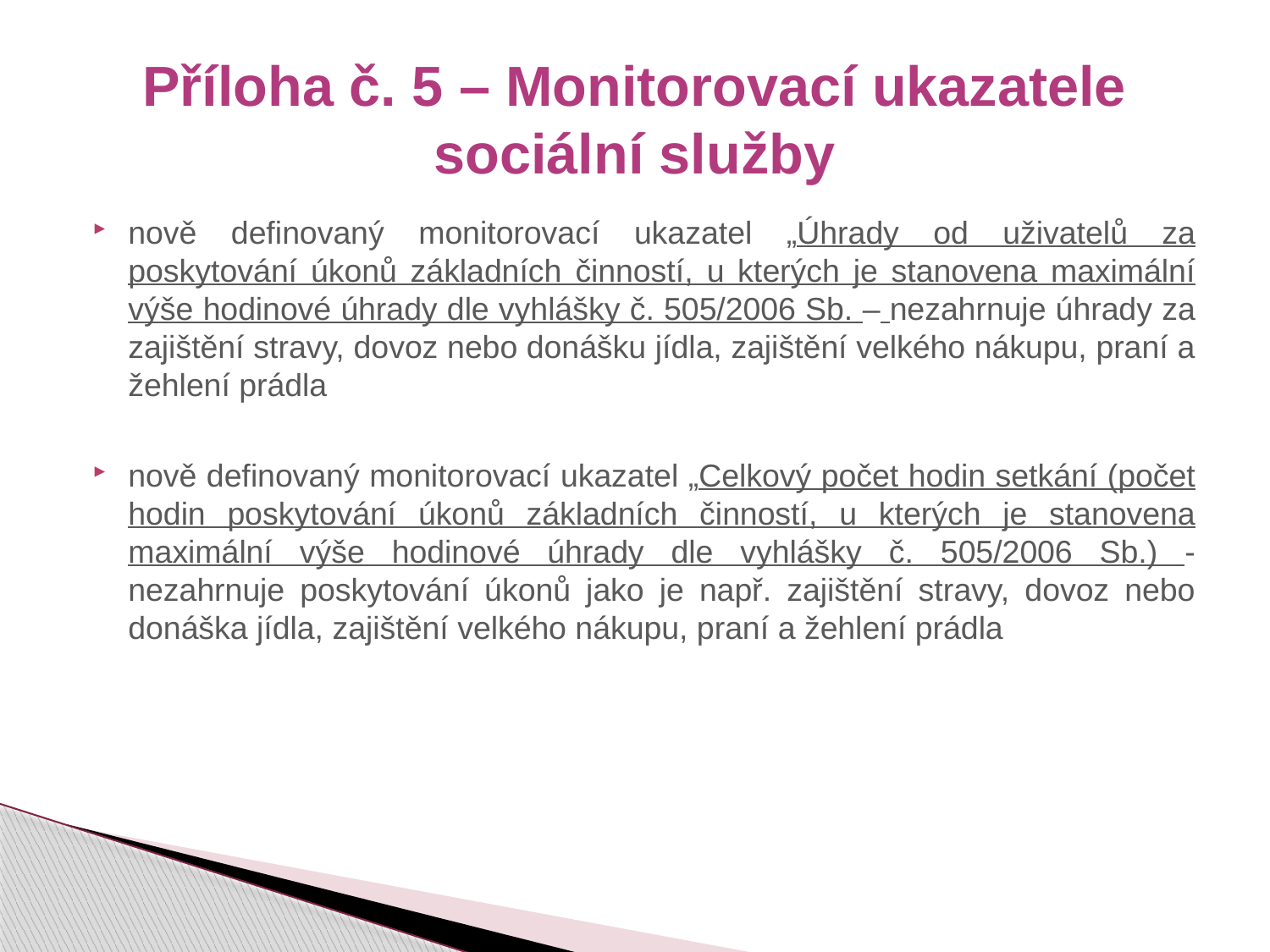

# Příloha č. 5 – Monitorovací ukazatele sociální služby
nově definovaný monitorovací ukazatel „Úhrady od uživatelů za poskytování úkonů základních činností, u kterých je stanovena maximální výše hodinové úhrady dle vyhlášky č. 505/2006 Sb. – nezahrnuje úhrady za zajištění stravy, dovoz nebo donášku jídla, zajištění velkého nákupu, praní a žehlení prádla

nově definovaný monitorovací ukazatel „Celkový počet hodin setkání (počet hodin poskytování úkonů základních činností, u kterých je stanovena maximální výše hodinové úhrady dle vyhlášky č. 505/2006 Sb.) - nezahrnuje poskytování úkonů jako je např. zajištění stravy, dovoz nebo donáška jídla, zajištění velkého nákupu, praní a žehlení prádla